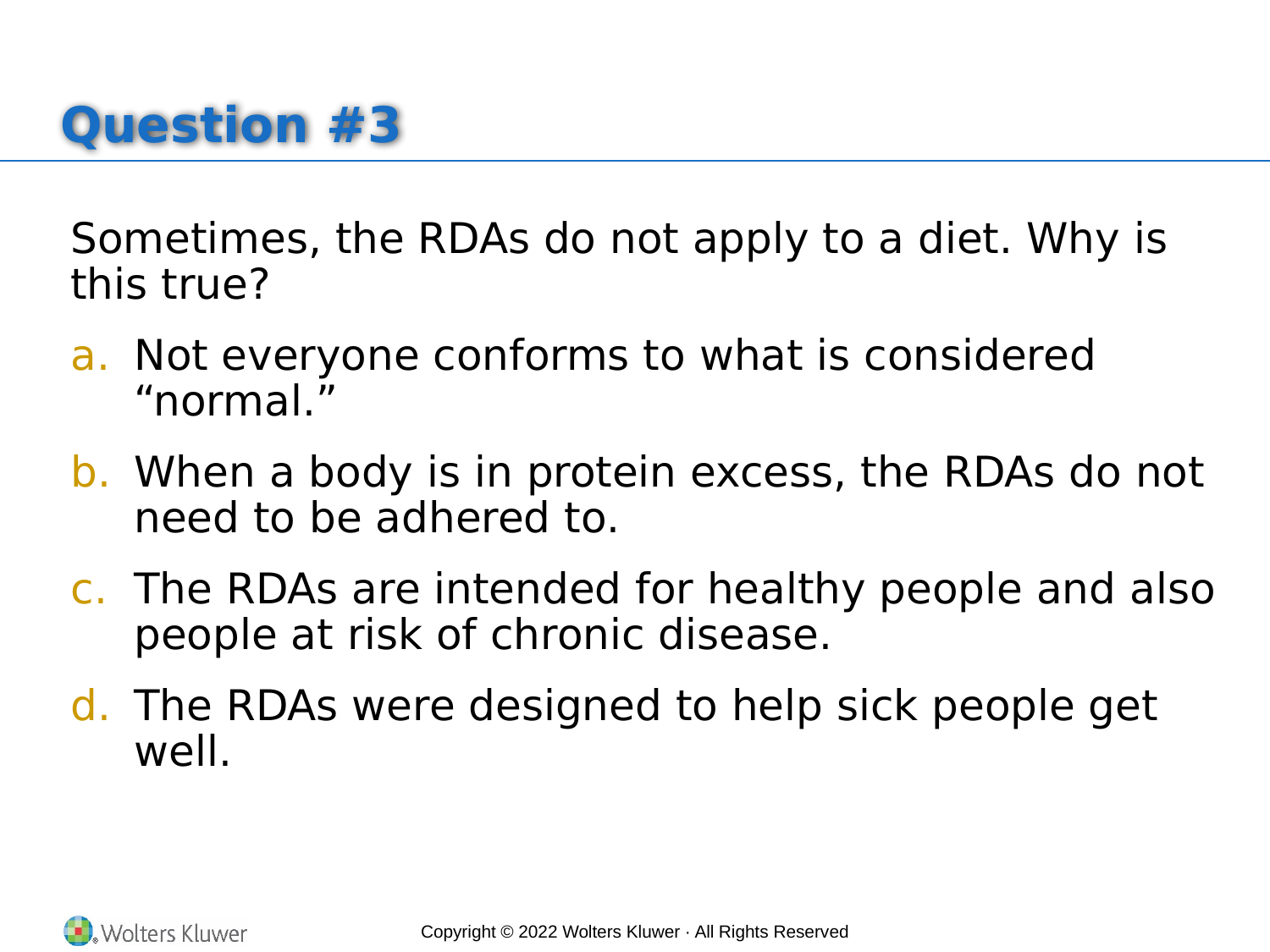

# Question #3
Sometimes, the RDAs do not apply to a diet. Why is this true?
Not everyone conforms to what is considered “normal.”
When a body is in protein excess, the RDAs do not need to be adhered to.
The RDAs are intended for healthy people and also people at risk of chronic disease.
The RDAs were designed to help sick people get well.